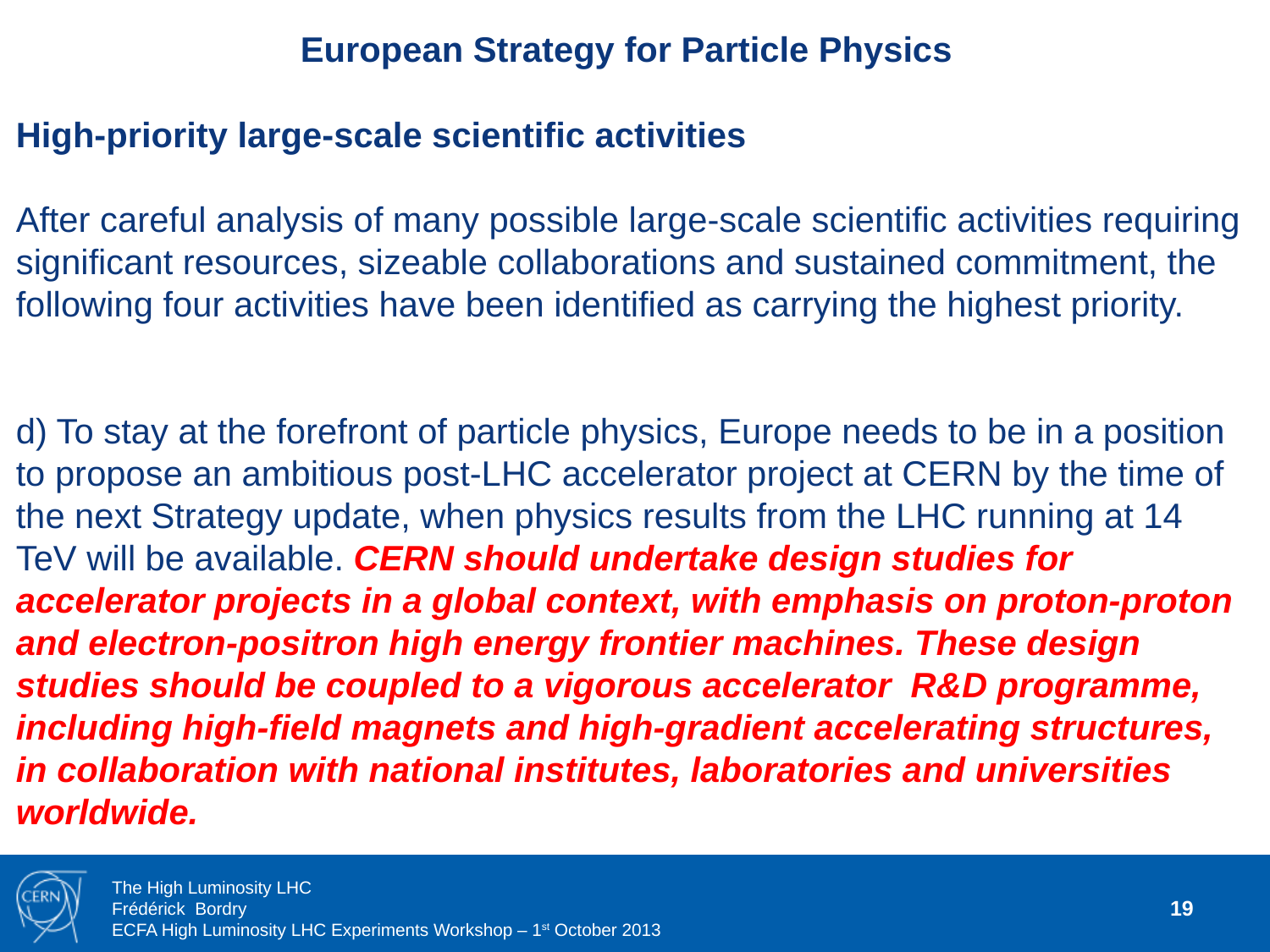

European Strategy for Particle Physics

High-priority large-scale scientific activities

After careful analysis of many possible large-scale scientific activities requiring significant resources, sizeable collaborations and sustained commitment, the following four activities have been identified as carrying the highest priority.

d) To stay at the forefront of particle physics, Europe needs to be in a position to propose an ambitious post-LHC accelerator project at CERN by the time of the next Strategy update, when physics results from the LHC running at 14 TeV will be available. CERN should undertake design studies for accelerator projects in a global context, with emphasis on proton-proton and electron-positron high energy frontier machines. These design studies should be coupled to a vigorous accelerator  R&D programme, including high-field magnets and high-gradient accelerating structures, in collaboration with national institutes, laboratories and universities worldwide.